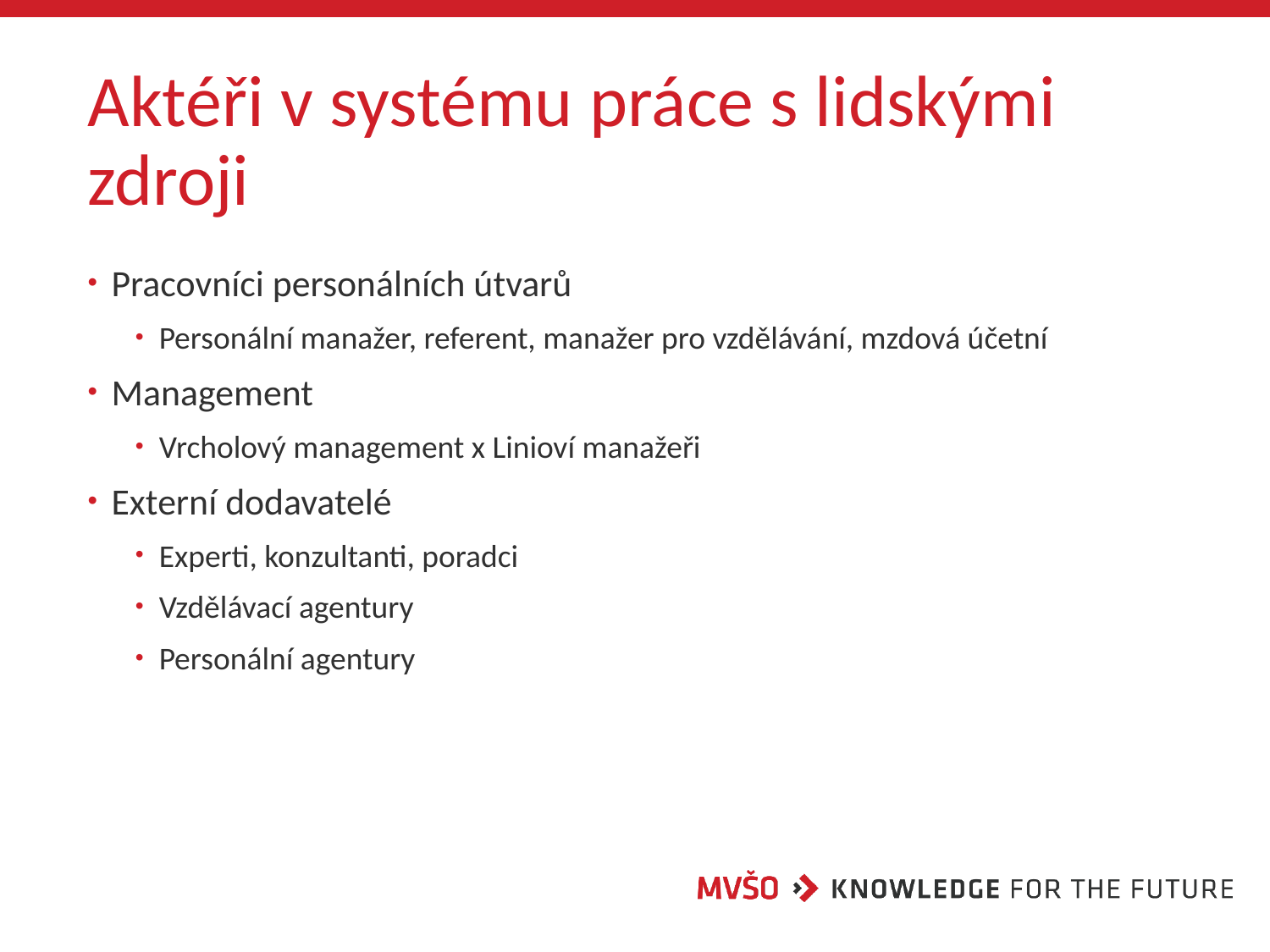

# Aktéři v systému práce s lidskými zdroji
Pracovníci personálních útvarů
Personální manažer, referent, manažer pro vzdělávání, mzdová účetní
Management
Vrcholový management x Linioví manažeři
Externí dodavatelé
Experti, konzultanti, poradci
Vzdělávací agentury
Personální agentury